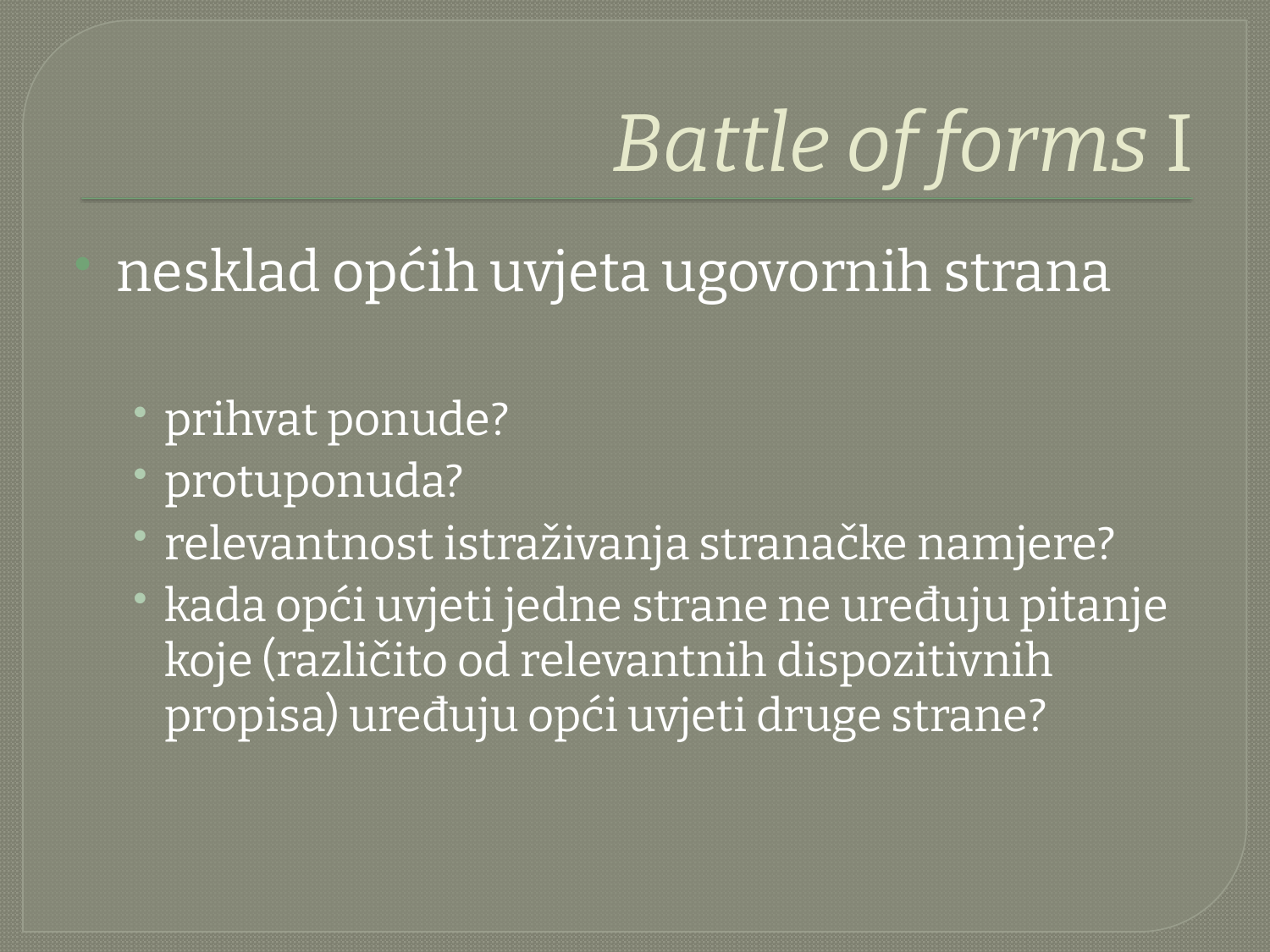

# Battle of forms I
nesklad općih uvjeta ugovornih strana

prihvat ponude?
protuponuda?
relevantnost istraživanja stranačke namjere?
kada opći uvjeti jedne strane ne uređuju pitanje koje (različito od relevantnih dispozitivnih propisa) uređuju opći uvjeti druge strane?